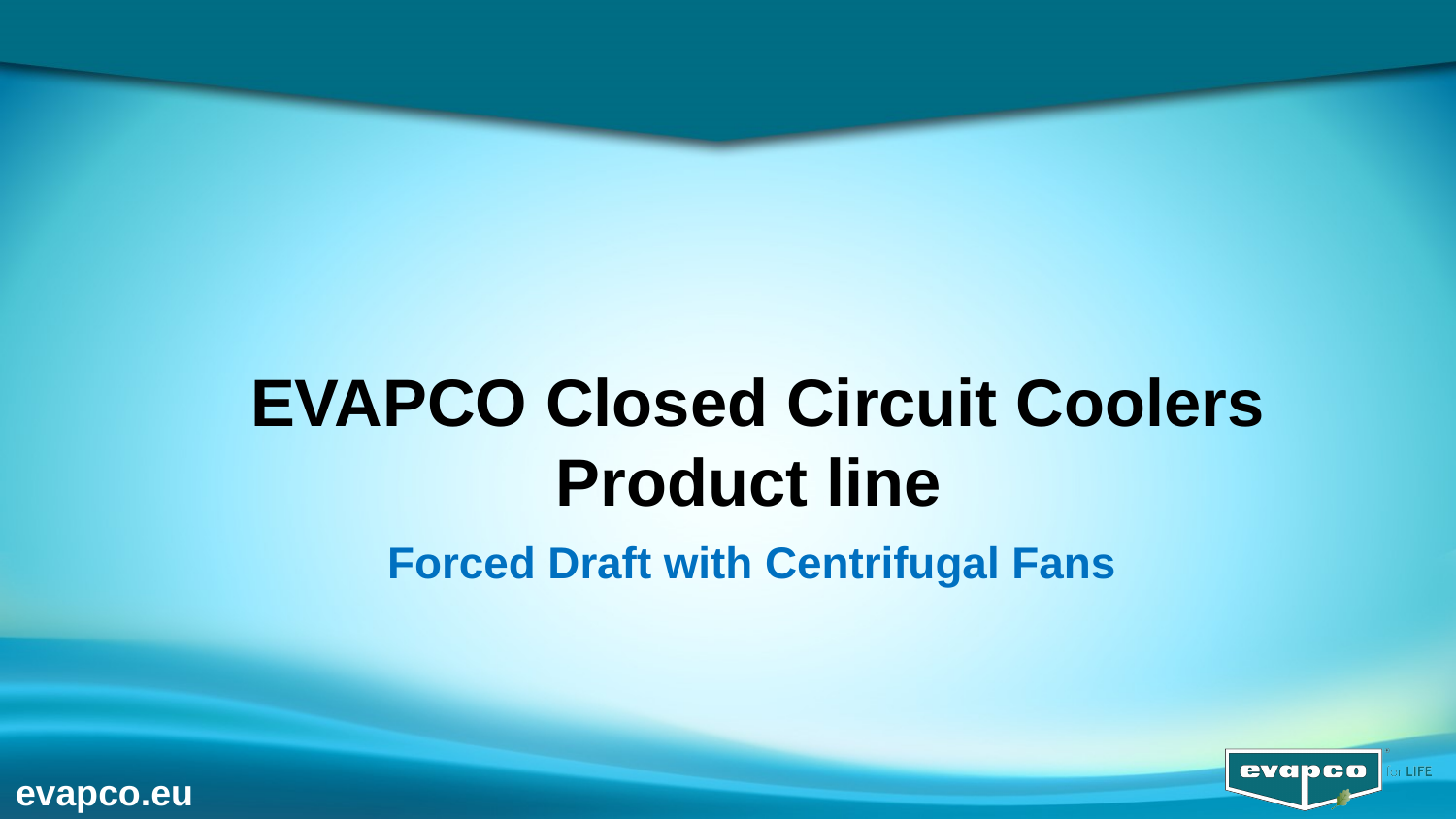

EVAPCO Closed Circuit Coolers Product line
Forced Draft with Centrifugal Fans